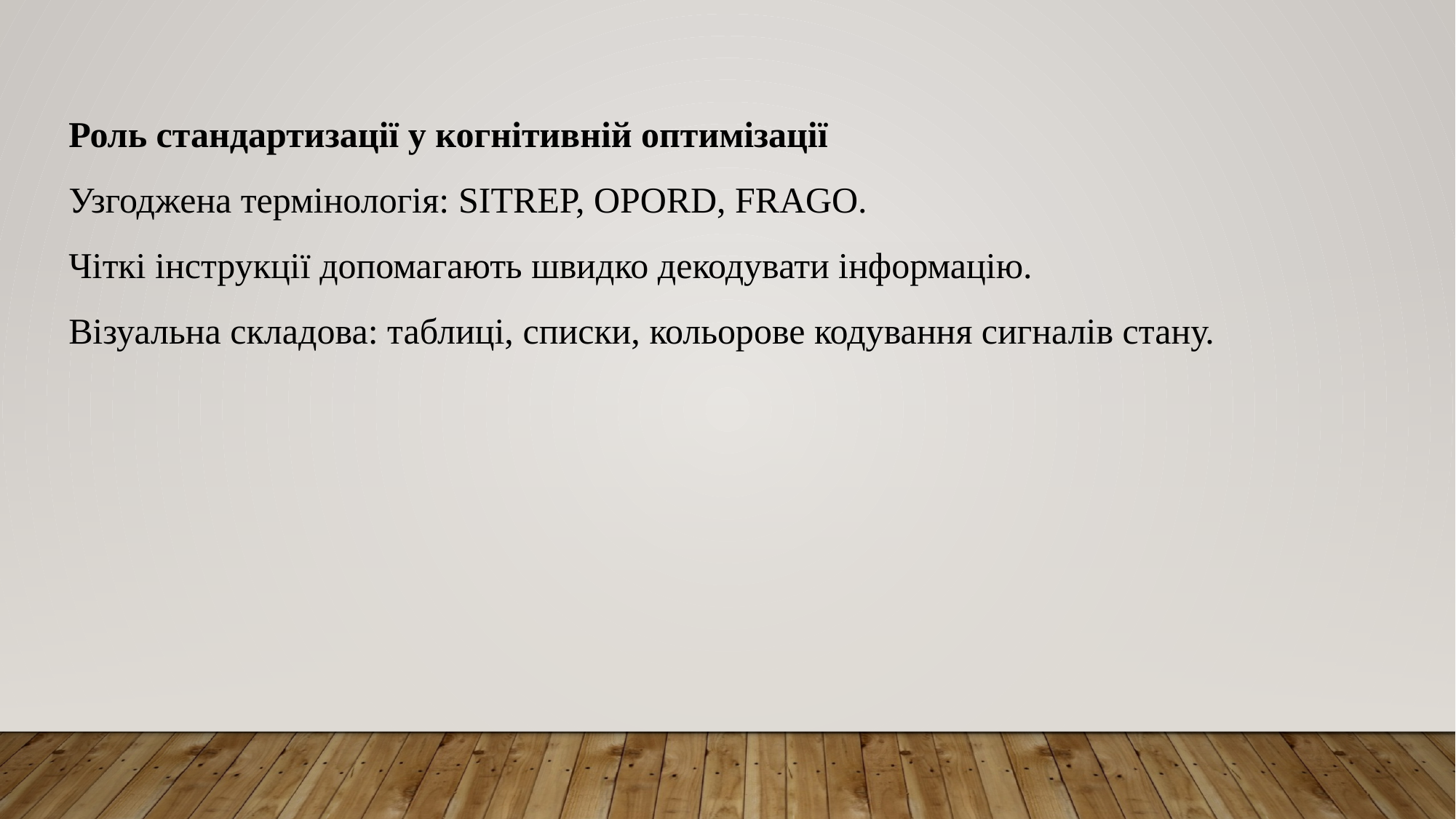

Роль стандартизації у когнітивній оптимізації
Узгоджена термінологія: SITREP, OPORD, FRAGO.
Чіткі інструкції допомагають швидко декодувати інформацію.
Візуальна складова: таблиці, списки, кольорове кодування сигналів стану.